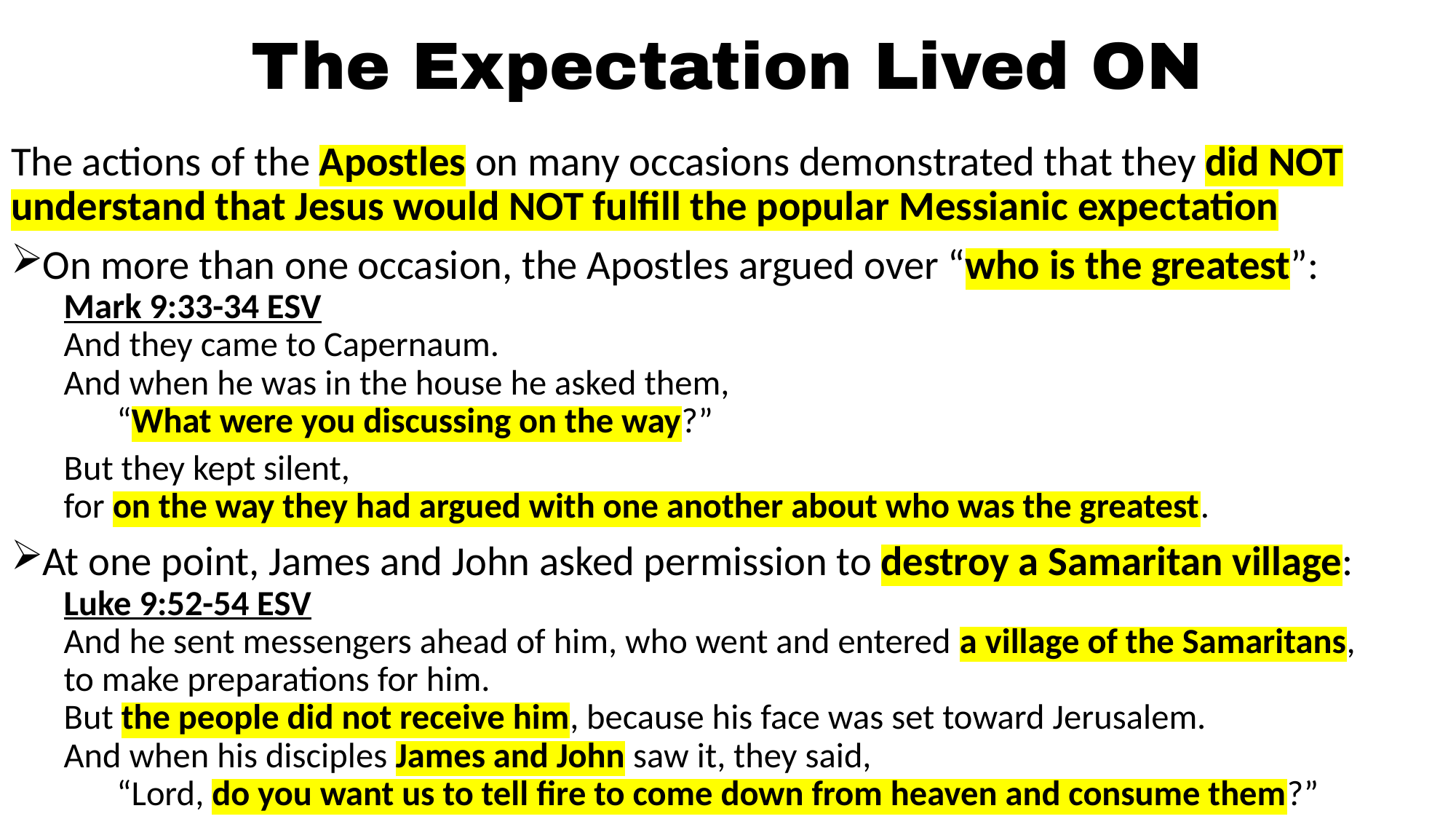

# The Expectation Lived ON
The actions of the Apostles on many occasions demonstrated that they did NOT understand that Jesus would NOT fulfill the popular Messianic expectation
On more than one occasion, the Apostles argued over “who is the greatest”:
Mark 9:33-34 ESV
And they came to Capernaum.
And when he was in the house he asked them,
“What were you discussing on the way?”
But they kept silent,
for on the way they had argued with one another about who was the greatest.
At one point, James and John asked permission to destroy a Samaritan village:
Luke 9:52-54 ESV
And he sent messengers ahead of him, who went and entered a village of the Samaritans,
to make preparations for him.
But the people did not receive him, because his face was set toward Jerusalem.
And when his disciples James and John saw it, they said,
“Lord, do you want us to tell fire to come down from heaven and consume them?”